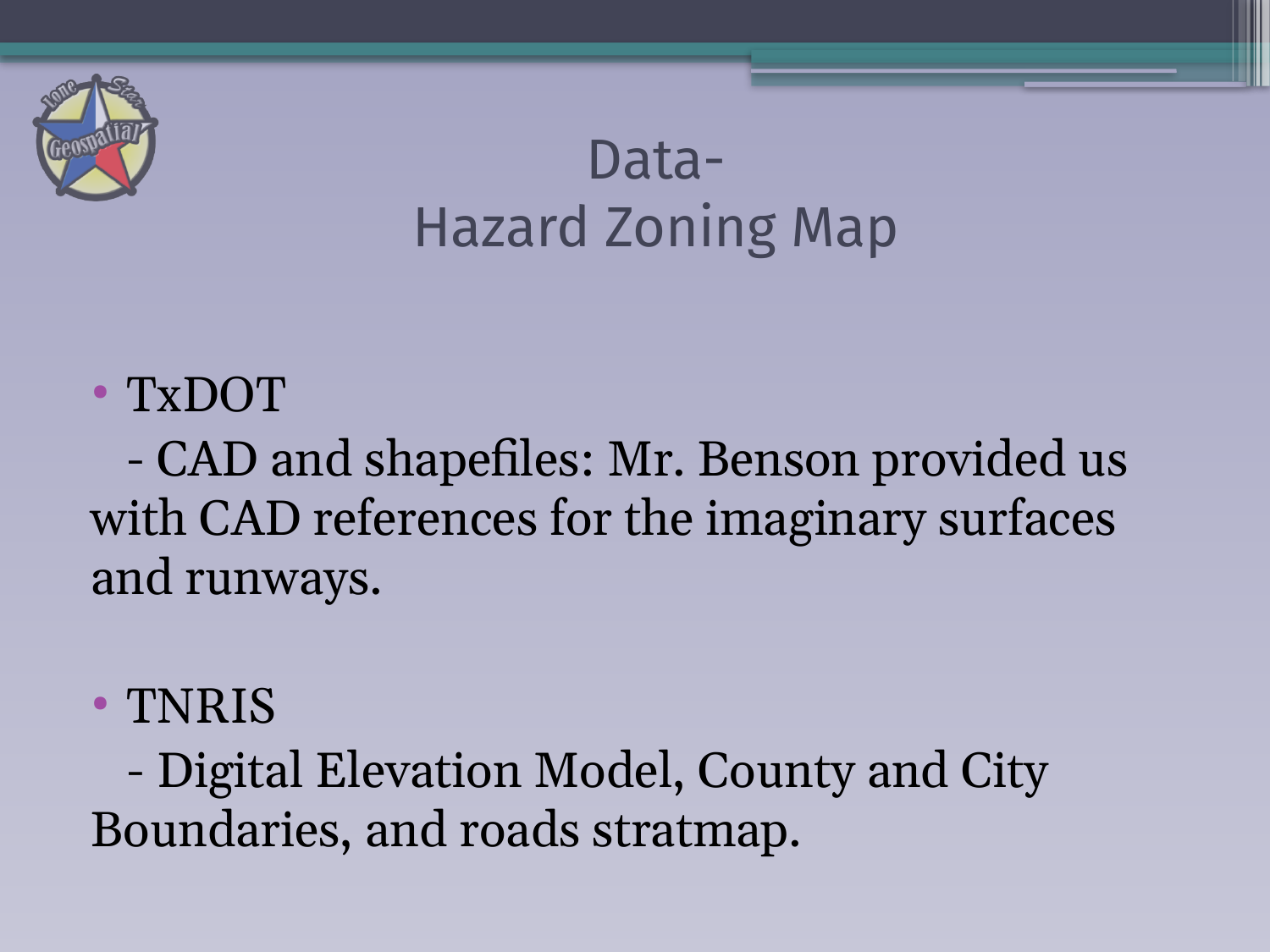

# Data- Hazard Zoning Map
TxDOT
   - CAD and shapefiles: Mr. Benson provided us with CAD references for the imaginary surfaces and runways.

TNRIS
   - Digital Elevation Model, County and City Boundaries, and roads stratmap.